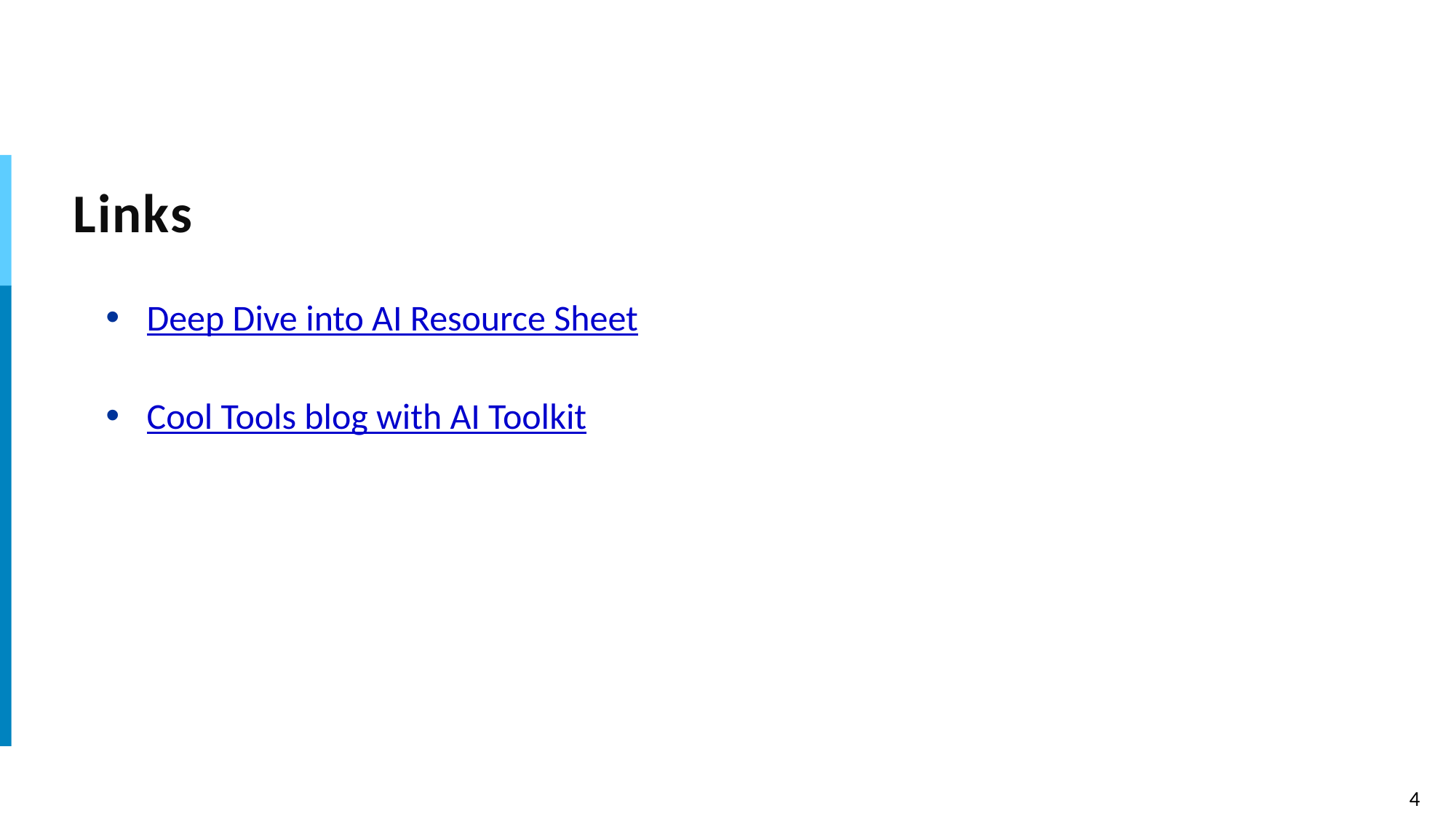

# Links
Deep Dive into AI Resource Sheet
Cool Tools blog with AI Toolkit